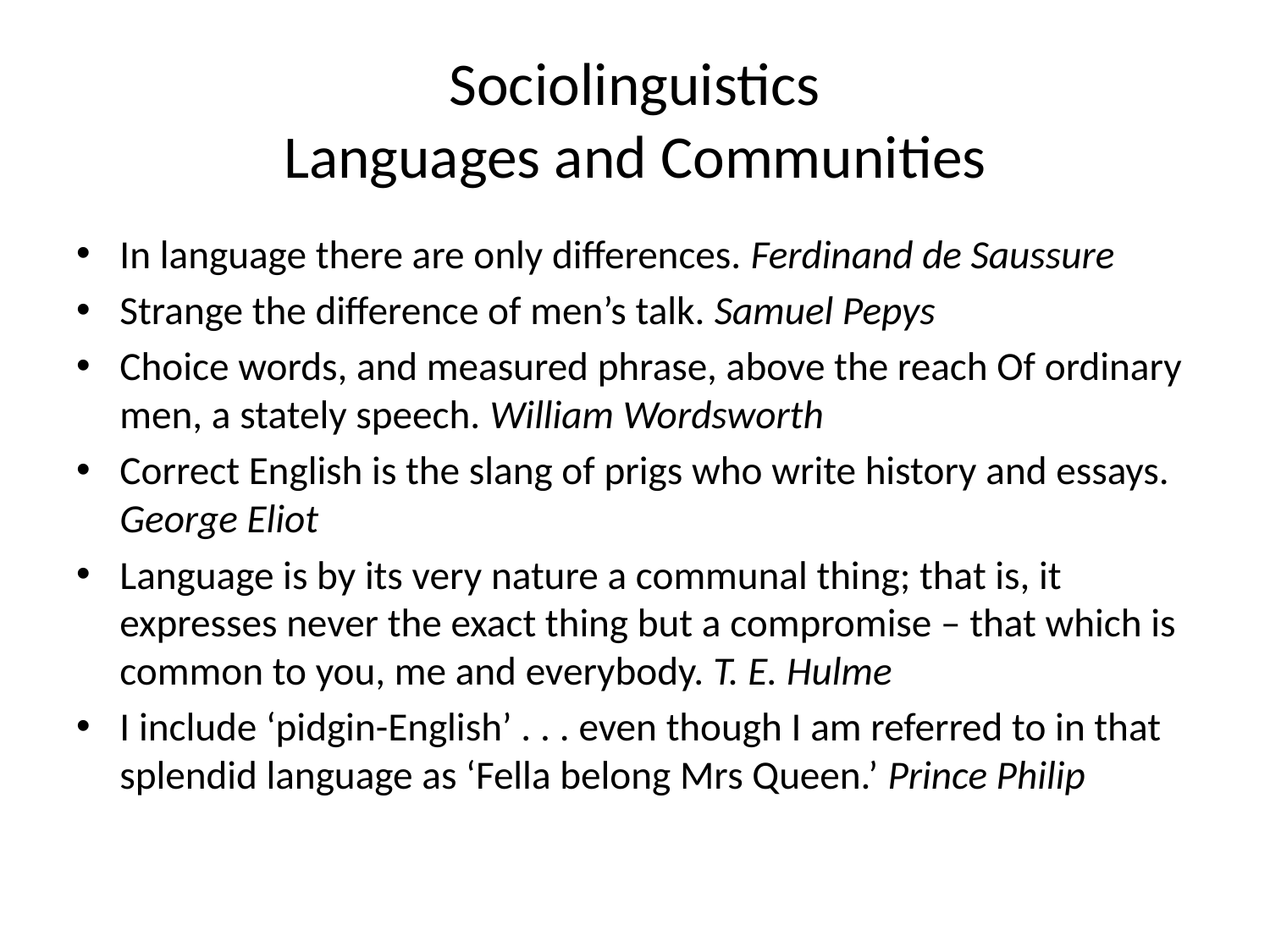

# Sociolinguistics Languages and Communities
In language there are only differences. Ferdinand de Saussure
Strange the difference of men’s talk. Samuel Pepys
Choice words, and measured phrase, above the reach Of ordinary men, a stately speech. William Wordsworth
Correct English is the slang of prigs who write history and essays. George Eliot
Language is by its very nature a communal thing; that is, it expresses never the exact thing but a compromise – that which is common to you, me and everybody. T. E. Hulme
I include ‘pidgin-English’ . . . even though I am referred to in that splendid language as ‘Fella belong Mrs Queen.’ Prince Philip